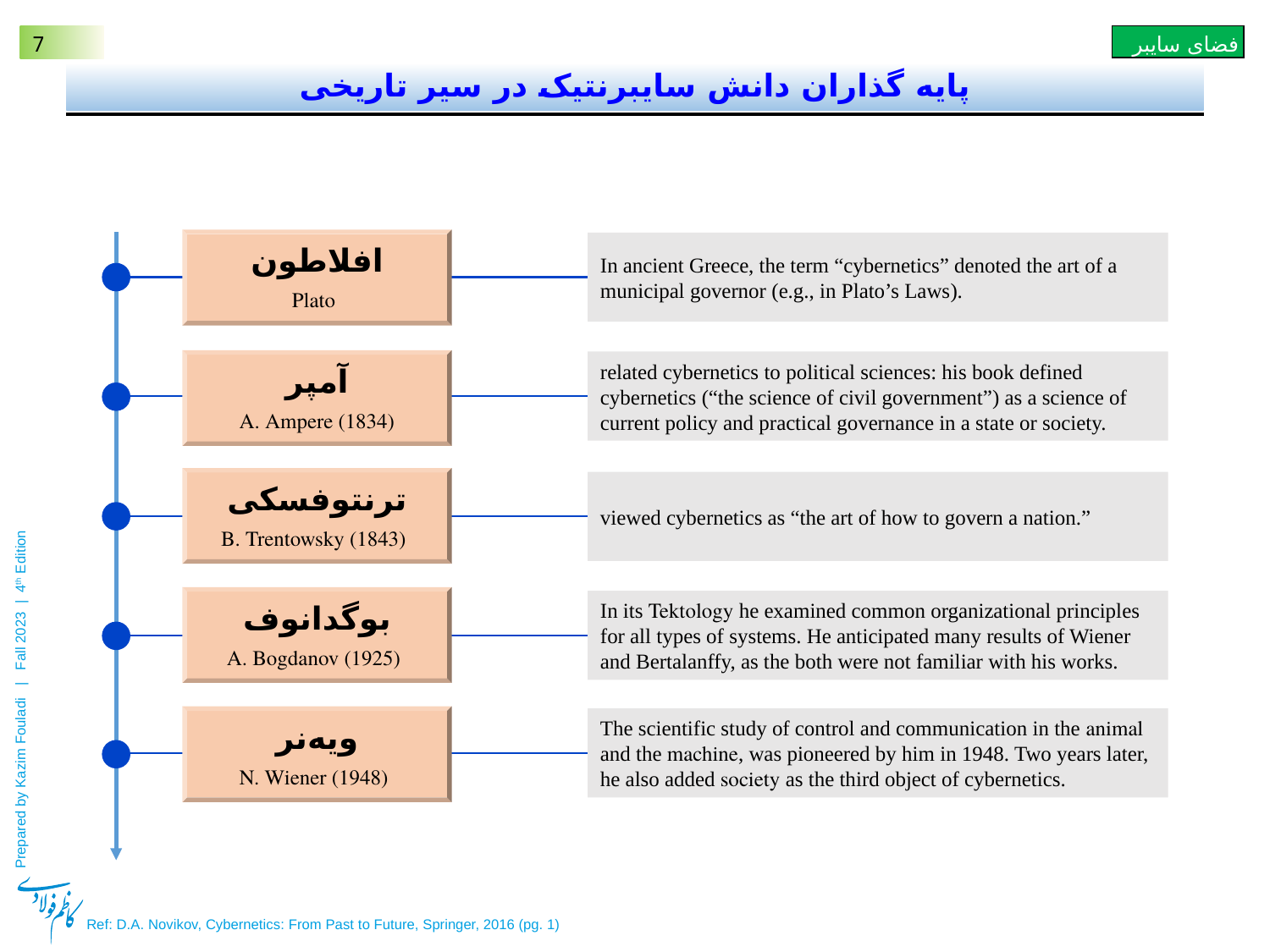

# پایه گذاران دانش سایبرنتیک در سیر تاریخی

افلاطون

 Plato
In ancient Greece, the term “cybernetics” denoted the art of a municipal governor (e.g., in Plato’s Laws).

آمپر

 A. Ampere (1834)
related cybernetics to political sciences: his book defined cybernetics (“the science of civil government”) as a science of current policy and practical governance in a state or society.

ترنتوفسکی

 B. Trentowsky (1843)
viewed cybernetics as “the art of how to govern a nation.”

بوگدانوف

 A. Bogdanov (1925)
In its Tektology he examined common organizational principles for all types of systems. He anticipated many results of Wiener and Bertalanffy, as the both were not familiar with his works.

ویه‌نر

 N. Wiener (1948)
The scientific study of control and communication in the animal and the machine, was pioneered by him in 1948. Two years later,
he also added society as the third object of cybernetics.

Ref: D.A. Novikov, Cybernetics: From Past to Future, Springer, 2016 (pg. 1)